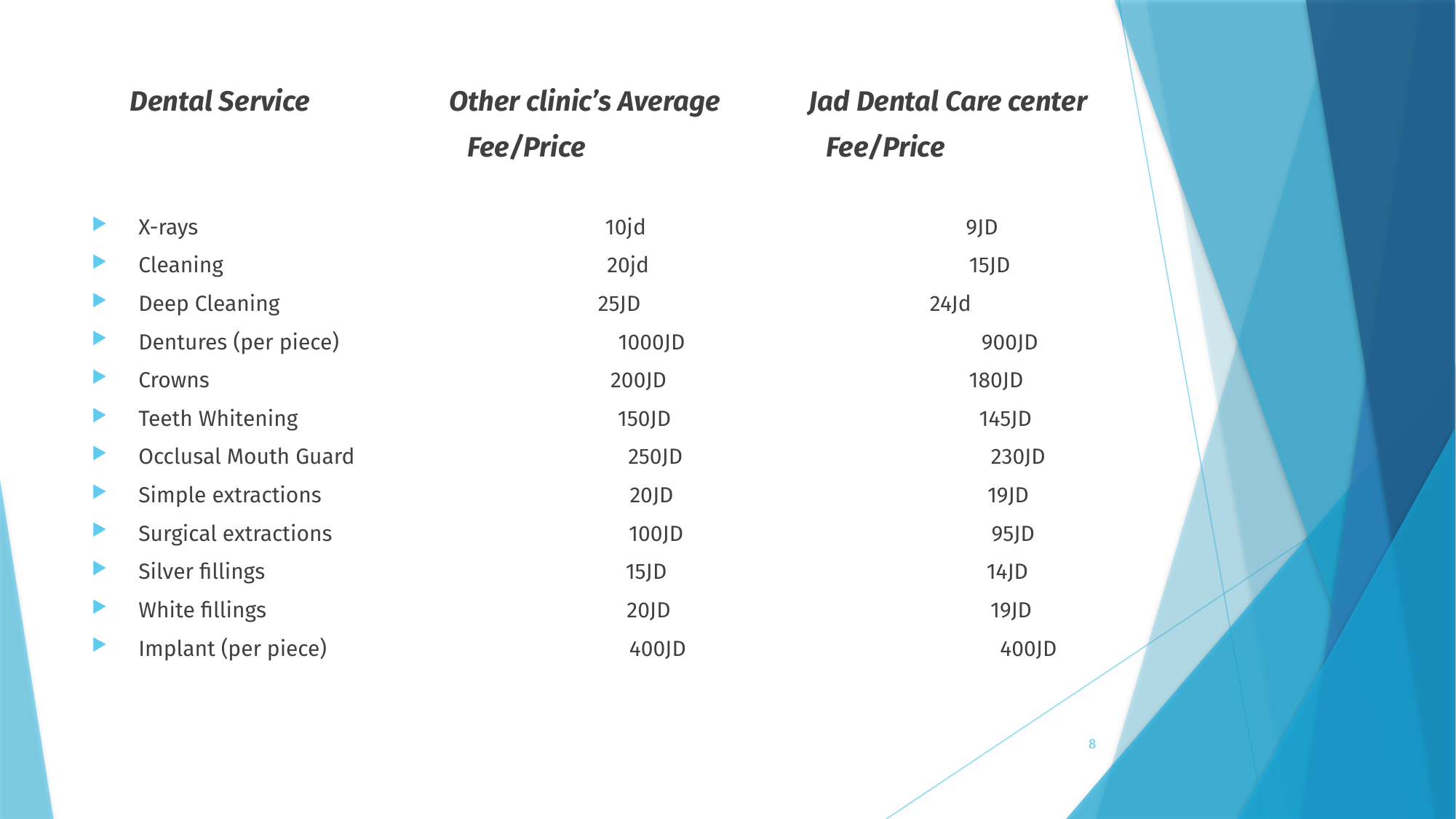

Dental Service                      Other clinic’s Average              Jad Dental Care center
                                                           Fee/Price                                      Fee/Price

X-rays                                                                      10jd                                                       9JD
Cleaning                                                                  20jd                                                       15JD
Deep Cleaning 	                                                 25JD	                                              24Jd
Dentures (per piece)                                                1000JD                                                   900JD
Crowns                                                                     200JD                                                    180JD
Teeth Whitening                                                       150JD                                                     145JD
Occlusal Mouth Guard                                               250JD                                                     230JD
Simple extractions                                                     20JD                                                      19JD
Surgical extractions                                                   100JD                                                     95JD
Silver fillings                                                              15JD                                                       14JD
White fillings                                                              20JD                                                       19JD
Implant (per piece)                                                    400JD                                                      400JD

8